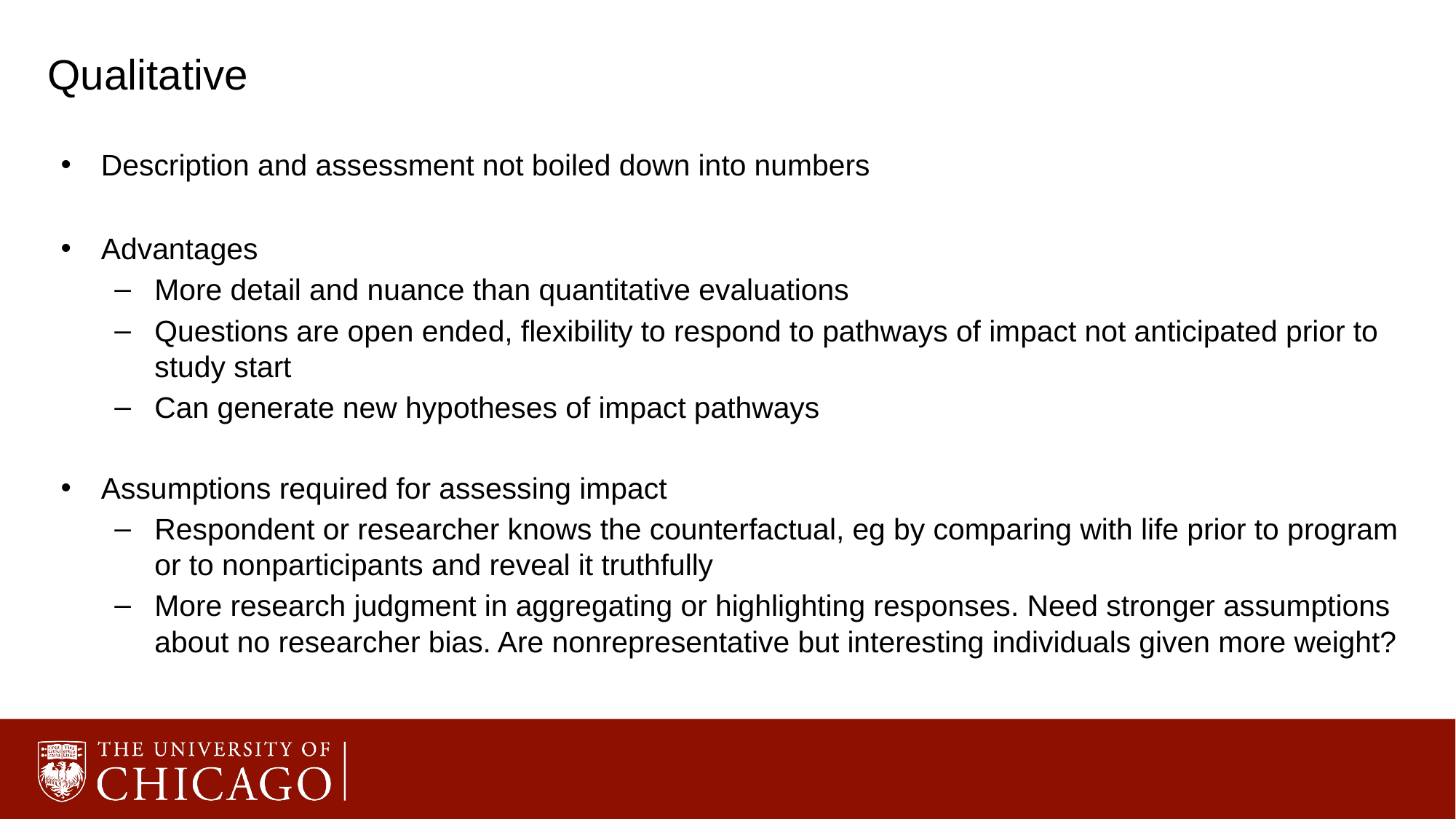

# Qualitative
Description and assessment not boiled down into numbers

Advantages
More detail and nuance than quantitative evaluations
Questions are open ended, flexibility to respond to pathways of impact not anticipated prior to study start
Can generate new hypotheses of impact pathways

Assumptions required for assessing impact
Respondent or researcher knows the counterfactual, eg by comparing with life prior to program or to nonparticipants and reveal it truthfully
More research judgment in aggregating or highlighting responses. Need stronger assumptions about no researcher bias. Are nonrepresentative but interesting individuals given more weight?